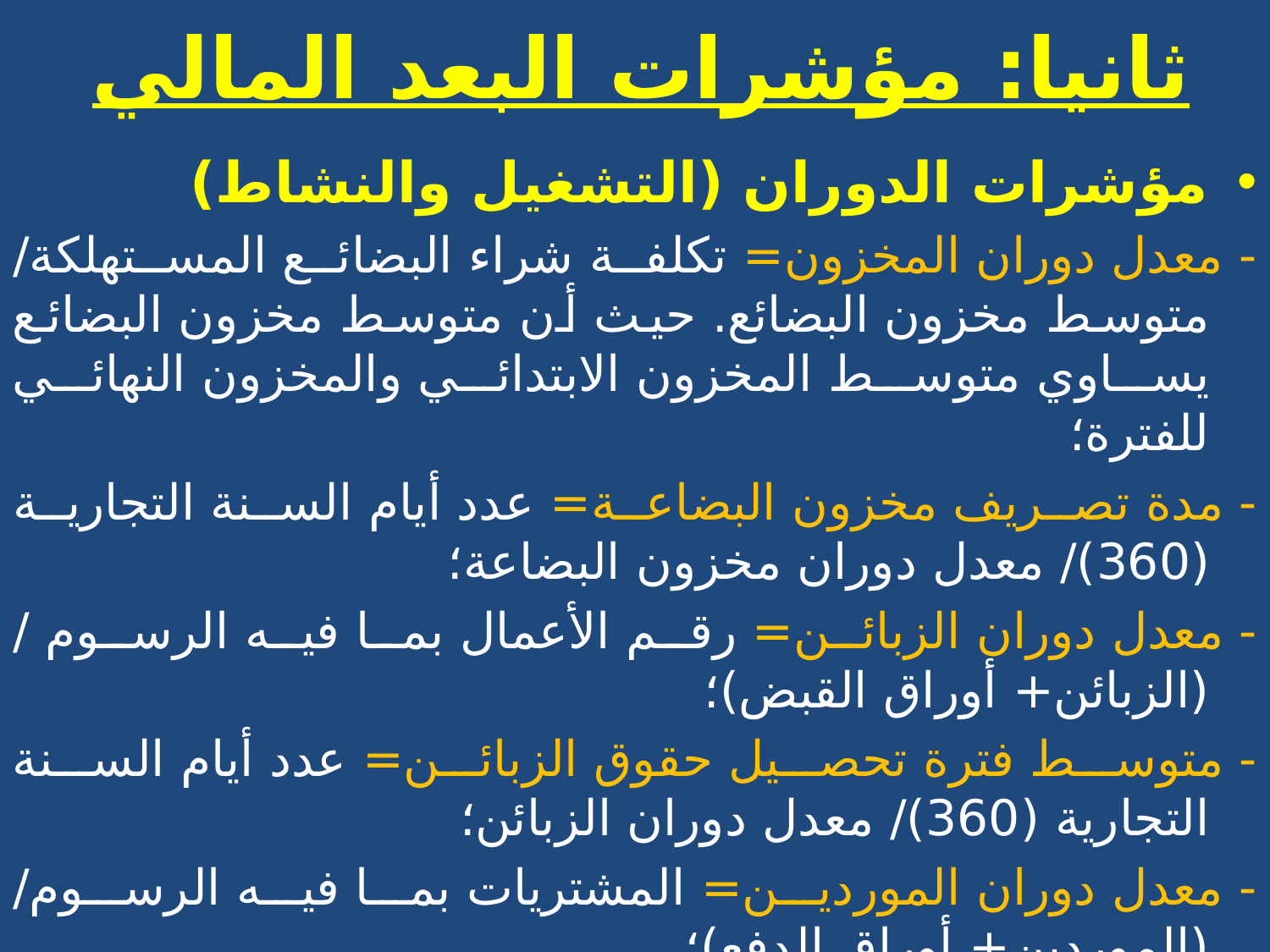

# ثانيا: مؤشرات البعد المالي

مؤشرات الدوران (التشغيل والنشاط)
- معدل دوران المخزون= تكلفة شراء البضائع المستهلكة/ متوسط مخزون البضائع. حيث أن متوسط مخزون البضائع يساوي متوسط المخزون الابتدائي والمخزون النهائي للفترة؛
- مدة تصريف مخزون البضاعة= عدد أيام السنة التجارية (360)/ معدل دوران مخزون البضاعة؛
- معدل دوران الزبائن= رقم الأعمال بما فيه الرسوم / (الزبائن+ أوراق القبض)؛
- متوسط فترة تحصيل حقوق الزبائن= عدد أيام السنة التجارية (360)/ معدل دوران الزبائن؛
- معدل دوران الموردين= المشتريات بما فيه الرسوم/ (الموردين+ أوراق الدفع)؛
- متوسط فترة تسديد ديون الموردين= عدد أيام السنة التجارية (360)/ معدل دوران الموردين؛